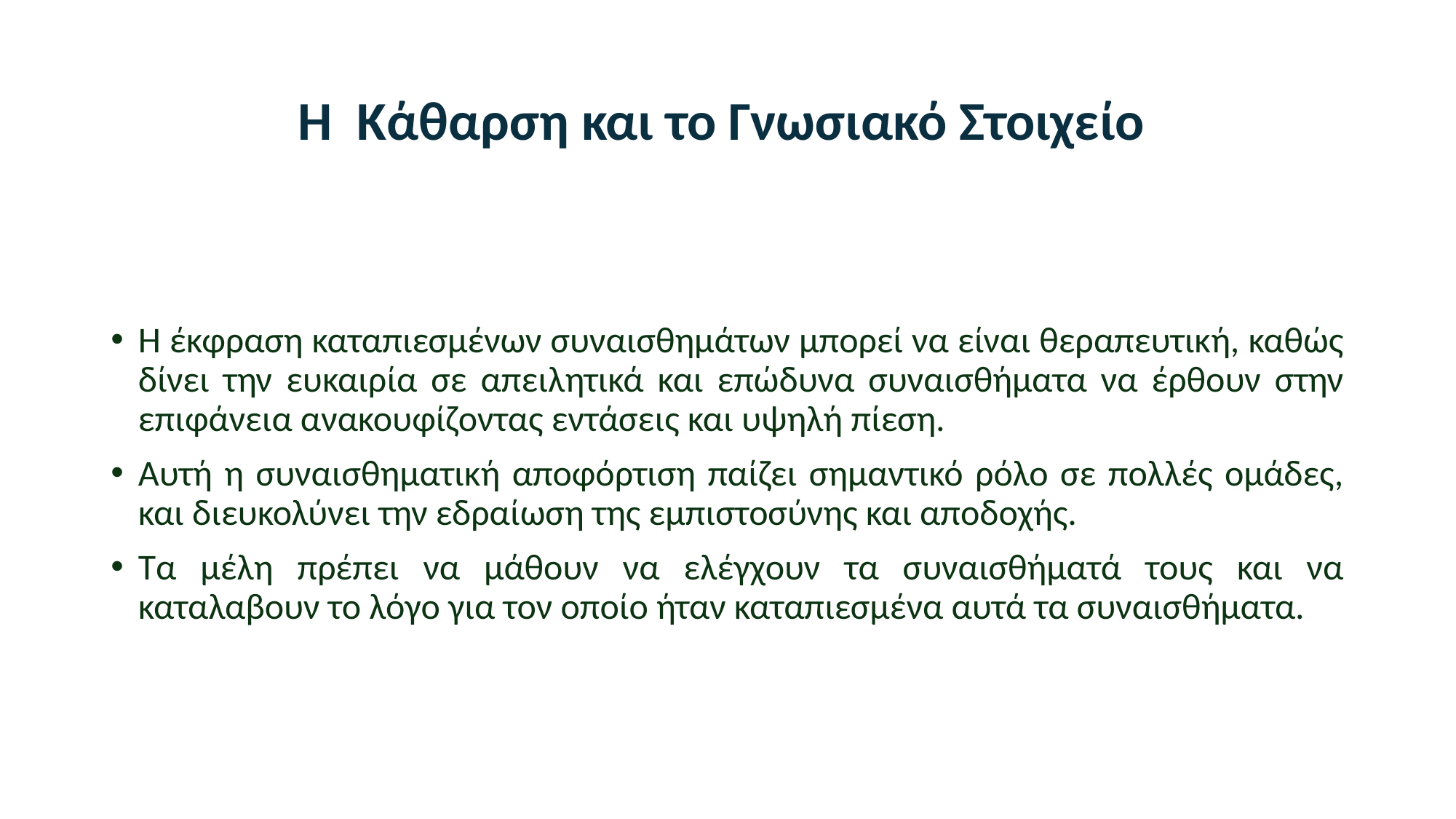

# Η  Κάθαρση και το Γνωσιακό Στοιχείο

Η έκφραση καταπιεσμένων συναισθημάτων μπορεί να είναι θεραπευτική, καθώς δίνει την ευκαιρία σε απειλητικά και επώδυνα συναισθήματα να έρθουν στην επιφάνεια ανακουφίζοντας εντάσεις και υψηλή πίεση.
Αυτή η συναισθηματική αποφόρτιση παίζει σημαντικό ρόλο σε πολλές ομάδες, και διευκολύνει την εδραίωση της εμπιστοσύνης και αποδοχής.
Τα μέλη πρέπει να μάθουν να ελέγχουν τα συναισθήματά τους και να καταλαβουν το λόγο για τον οποίο ήταν καταπιεσμένα αυτά τα συναισθήματα.